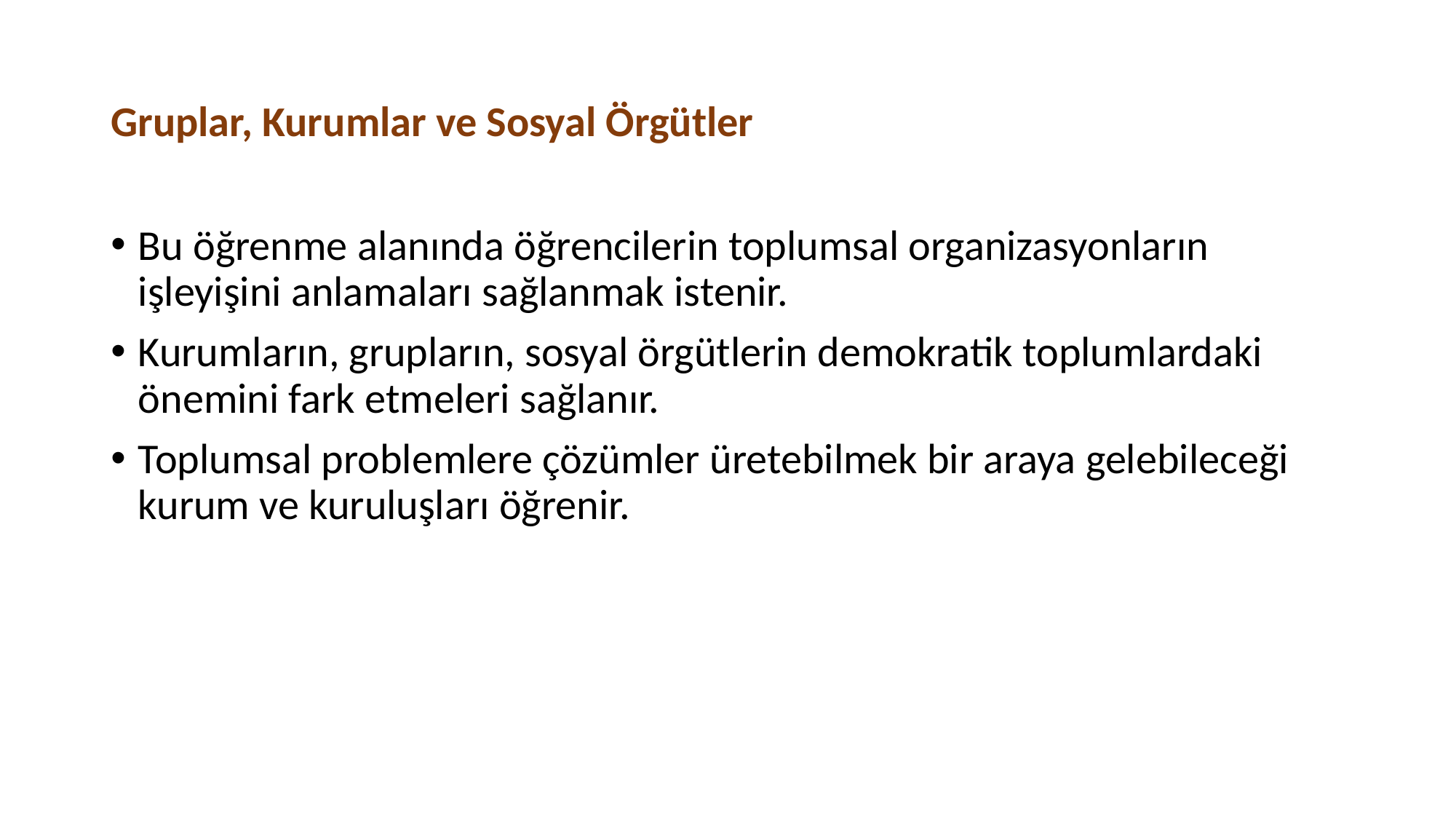

# Gruplar, Kurumlar ve Sosyal Örgütler
Bu öğrenme alanında öğrencilerin toplumsal organizasyonların işleyişini anlamaları sağlanmak istenir.
Kurumların, grupların, sosyal örgütlerin demokratik toplumlardaki önemini fark etmeleri sağlanır.
Toplumsal problemlere çözümler üretebilmek bir araya gelebileceği kurum ve kuruluşları öğrenir.